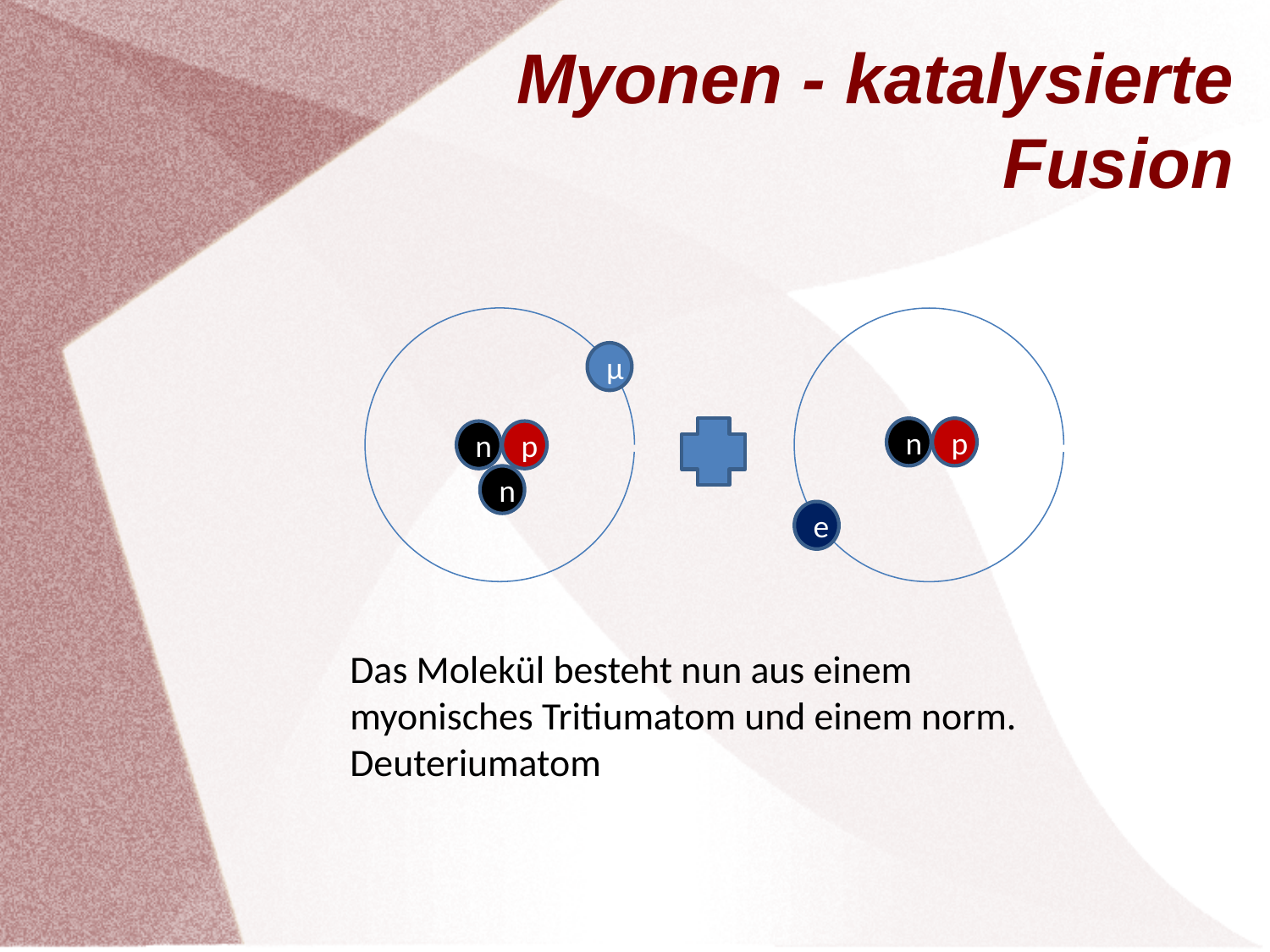

# Myonen - katalysierte Fusion

n
p
e
μ

n
p
n
Das Molekül besteht nun aus einem myonisches Tritiumatom und einem norm. Deuteriumatom